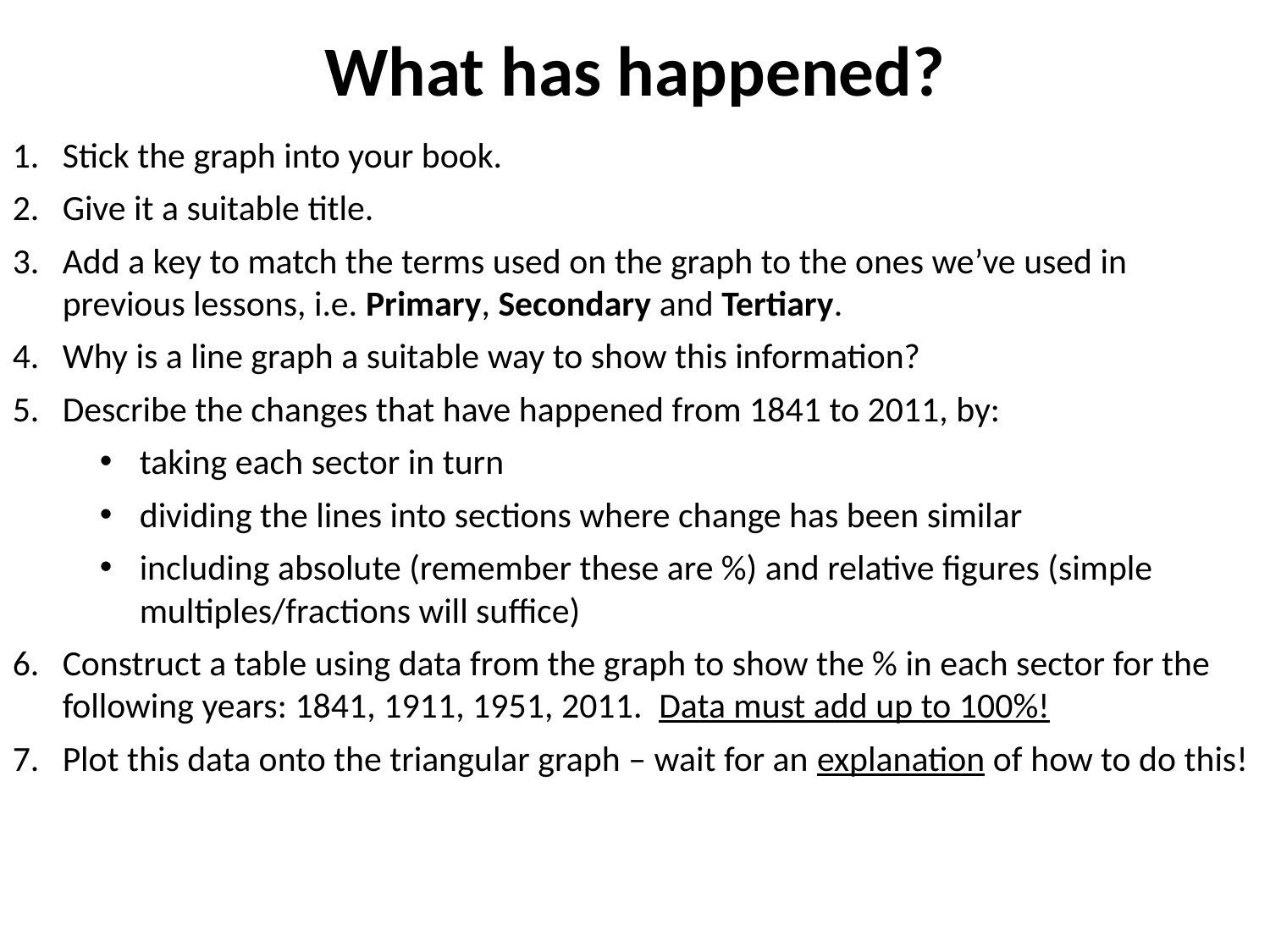

# What has happened?
Stick the graph into your book.
Give it a suitable title.
Add a key to match the terms used on the graph to the ones we’ve used in previous lessons, i.e. Primary, Secondary and Tertiary.
Why is a line graph a suitable way to show this information?
Describe the changes that have happened from 1841 to 2011, by:
taking each sector in turn
dividing the lines into sections where change has been similar
including absolute (remember these are %) and relative figures (simple multiples/fractions will suffice)
Construct a table using data from the graph to show the % in each sector for the following years: 1841, 1911, 1951, 2011.  Data must add up to 100%!
Plot this data onto the triangular graph – wait for an explanation of how to do this!